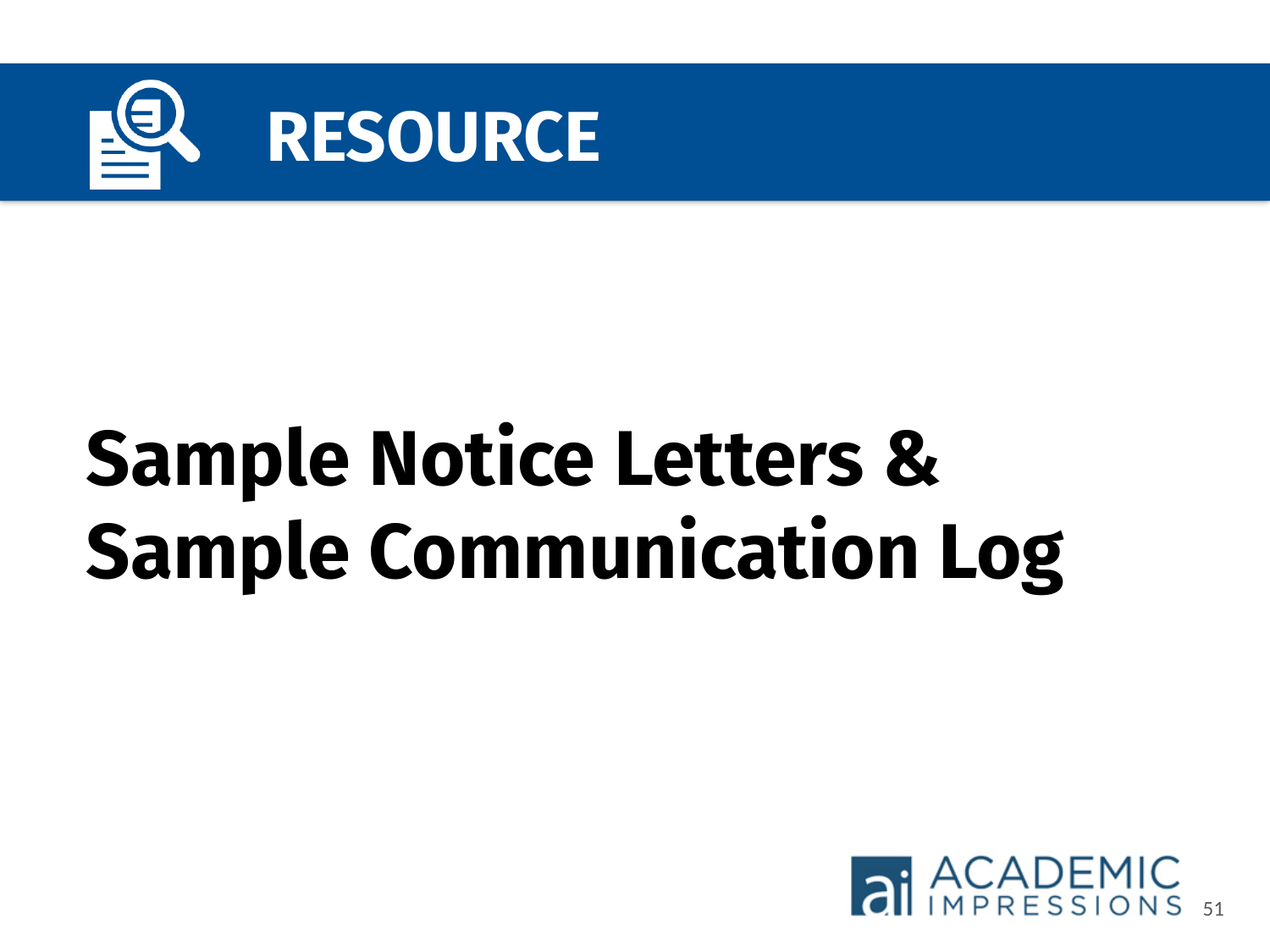

Sample Notice Letters & Sample Communication Log